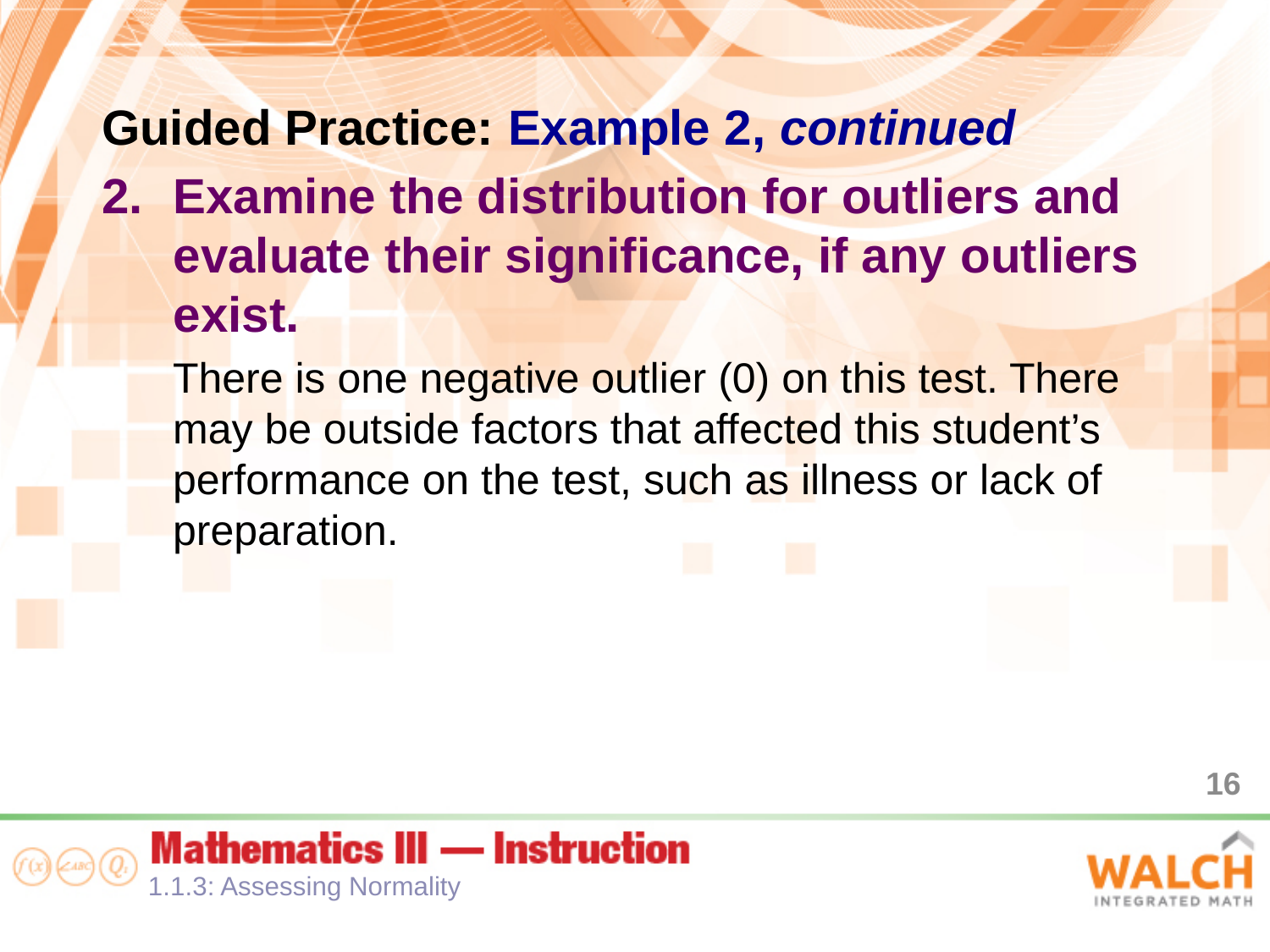

Guided Practice: Example 2, continued
Examine the distribution for outliers and evaluate their significance, if any outliers exist.
There is one negative outlier (0) on this test. There may be outside factors that affected this student’s performance on the test, such as illness or lack of preparation.
16
1.1.3: Assessing Normality